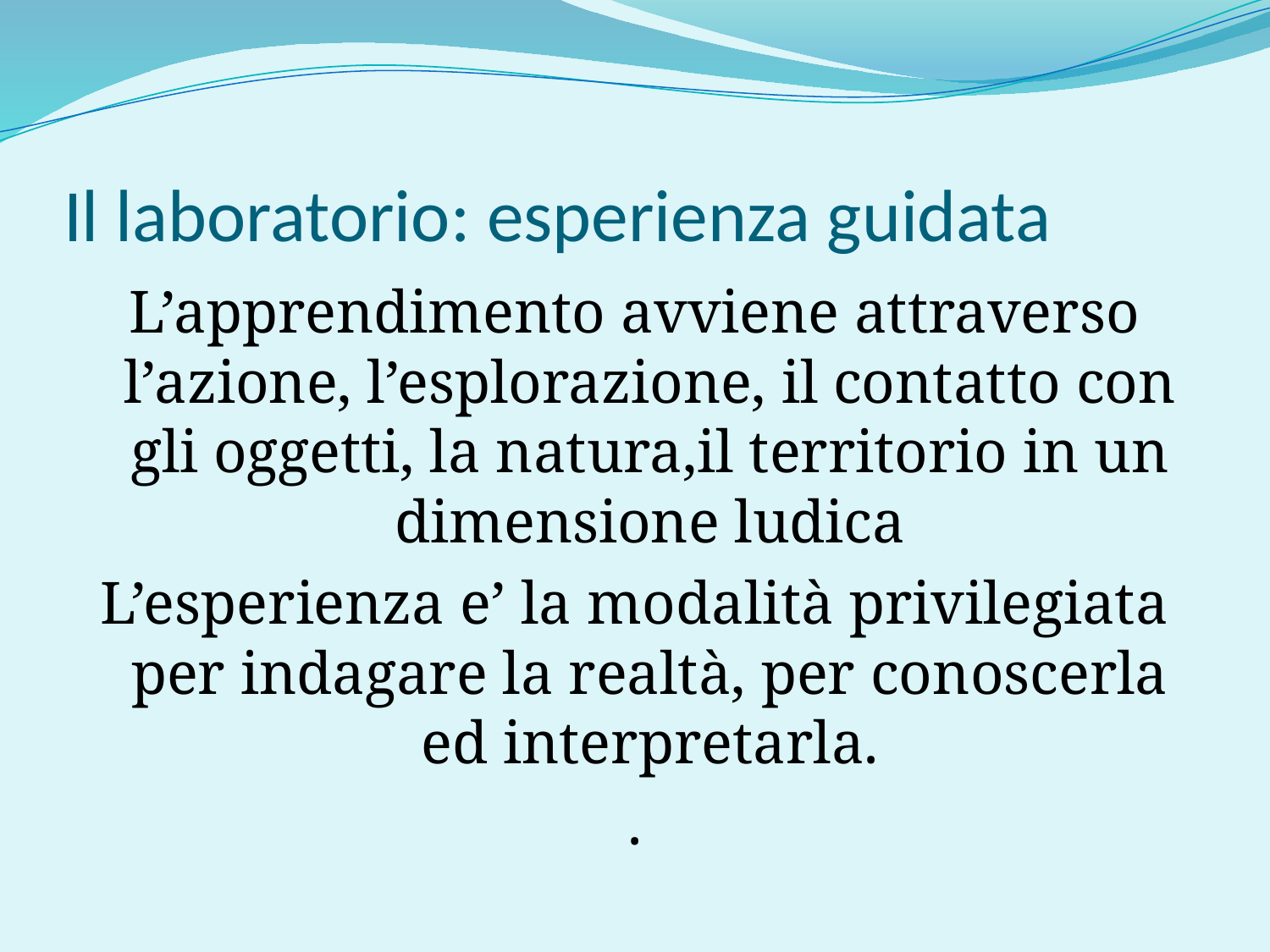

# Il laboratorio: esperienza guidata
L’apprendimento avviene attraverso l’azione, l’esplorazione, il contatto con gli oggetti, la natura,il territorio in un dimensione ludica
L’esperienza e’ la modalità privilegiata per indagare la realtà, per conoscerla ed interpretarla.
.